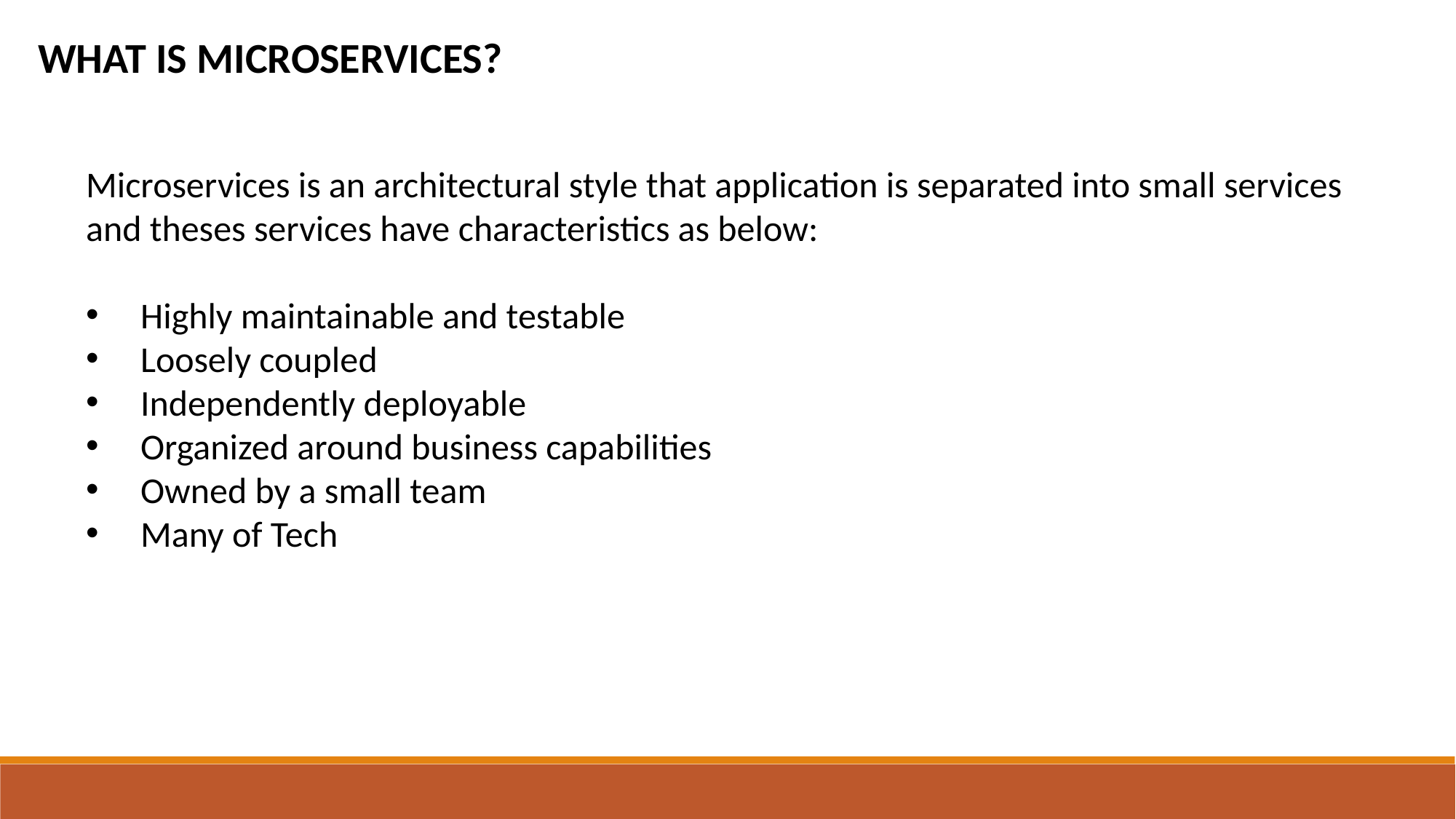

WHAT IS MICROSERVICES?
Microservices is an architectural style that application is separated into small services and theses services have characteristics as below:

Highly maintainable and testable
Loosely coupled
Independently deployable
Organized around business capabilities
Owned by a small team
Many of Tech